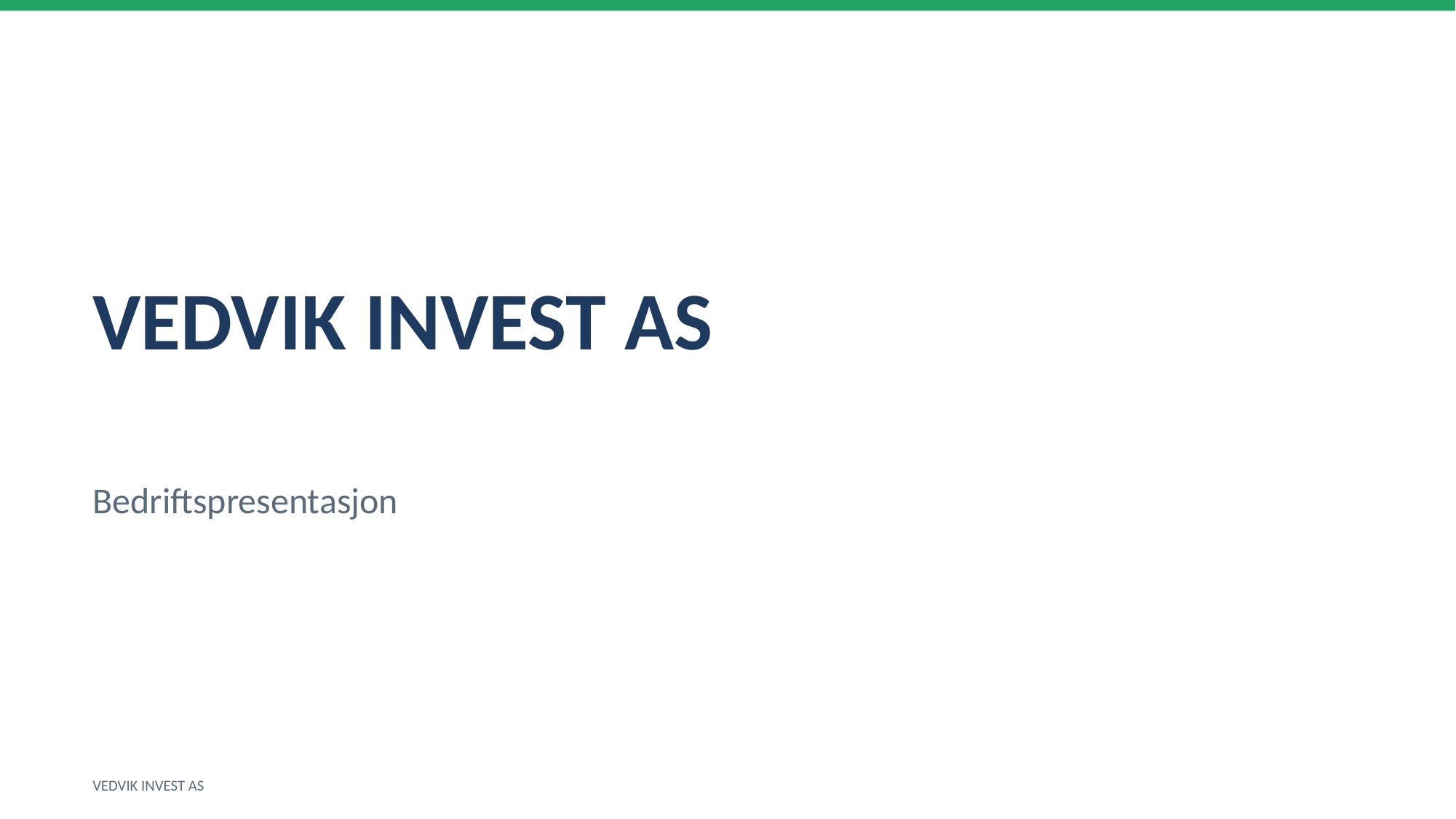

VEDVIK INVEST AS
Bedriftspresentasjon
VEDVIK INVEST AS